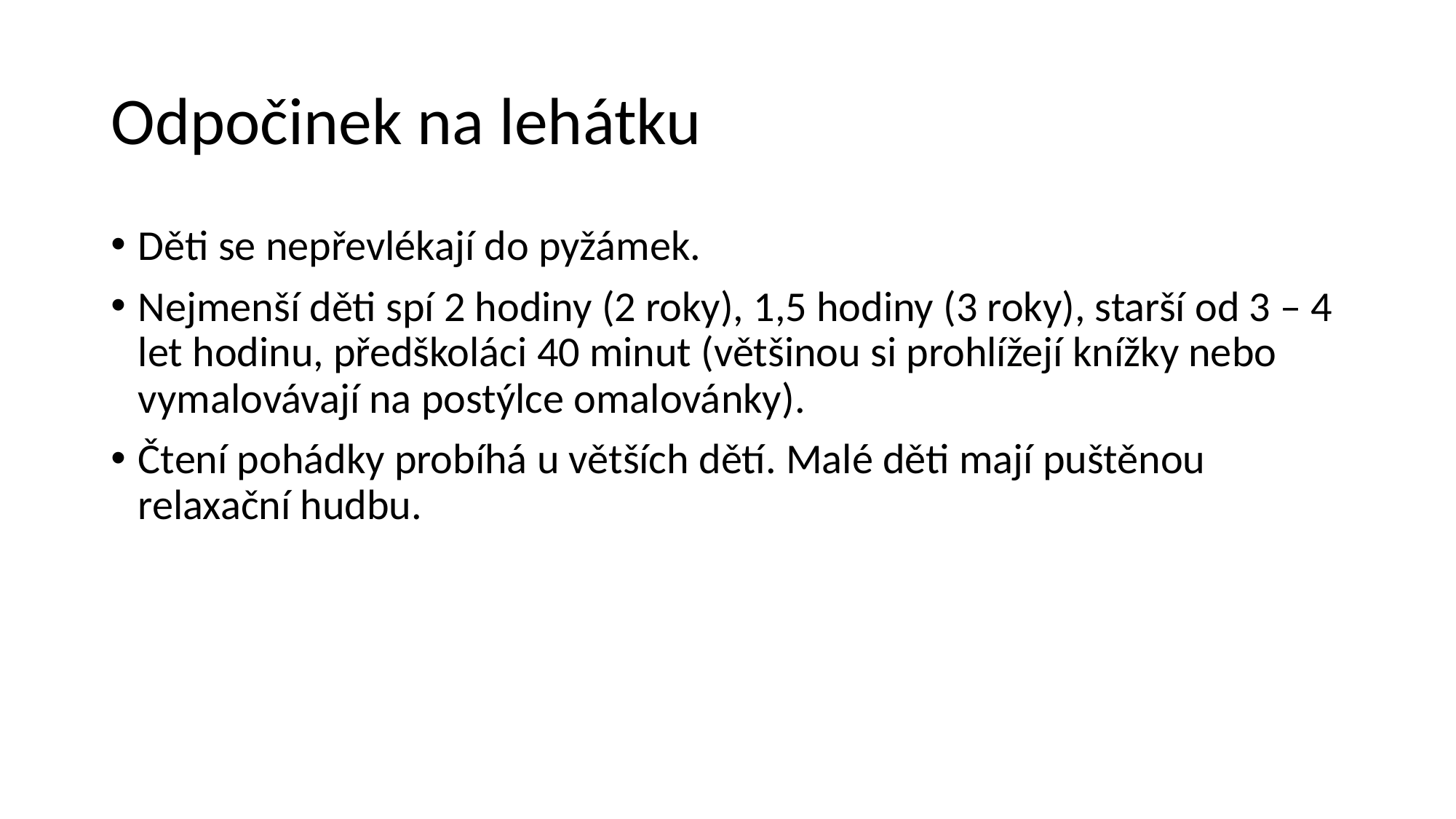

# Odpočinek na lehátku
Děti se nepřevlékají do pyžámek.
Nejmenší děti spí 2 hodiny (2 roky), 1,5 hodiny (3 roky), starší od 3 – 4 let hodinu, předškoláci 40 minut (většinou si prohlížejí knížky nebo vymalovávají na postýlce omalovánky).
Čtení pohádky probíhá u větších dětí. Malé děti mají puštěnou relaxační hudbu.